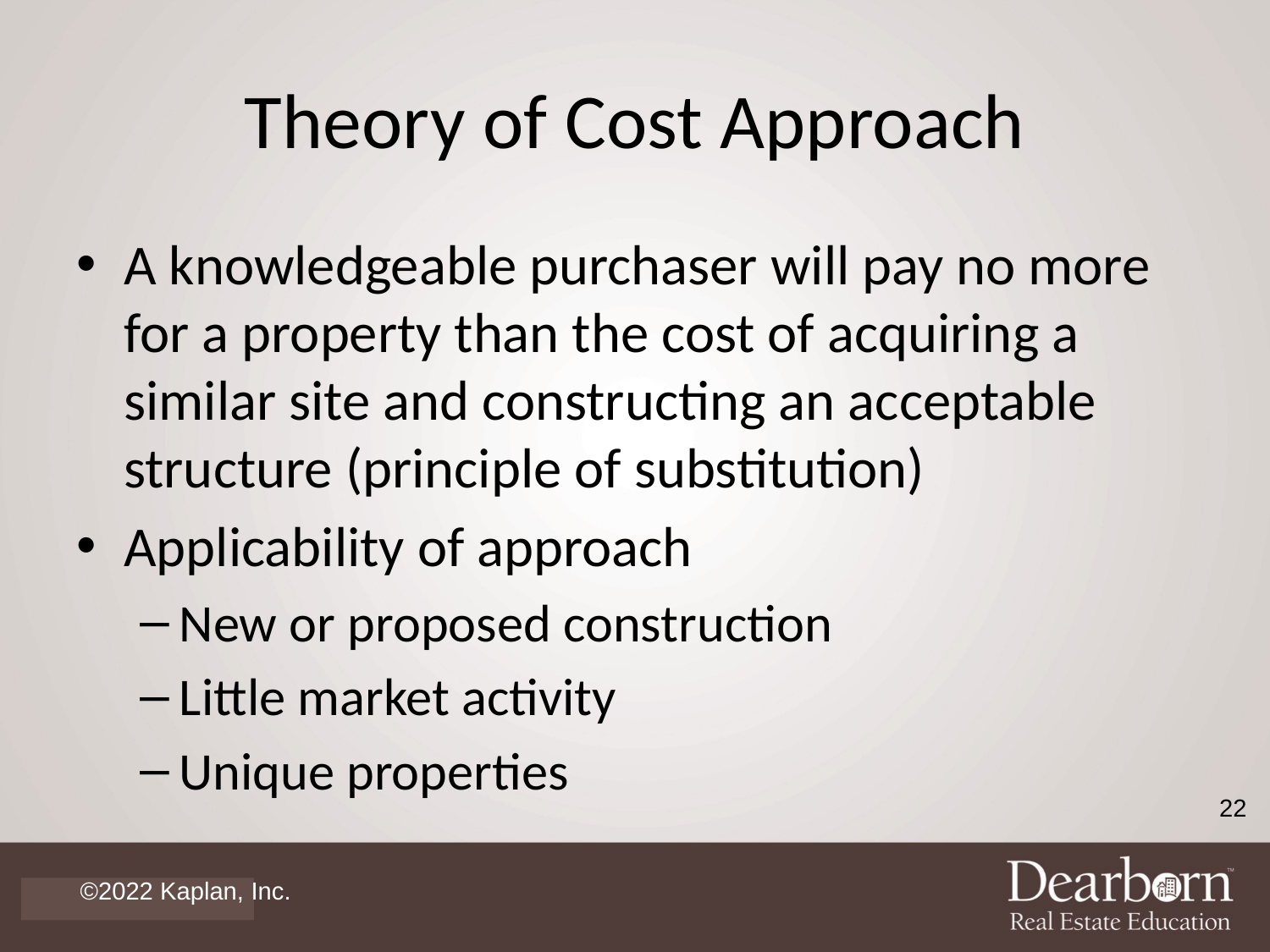

# Theory of Cost Approach
A knowledgeable purchaser will pay no more for a property than the cost of acquiring a similar site and constructing an acceptable structure (principle of substitution)
Applicability of approach
New or proposed construction
Little market activity
Unique properties
22